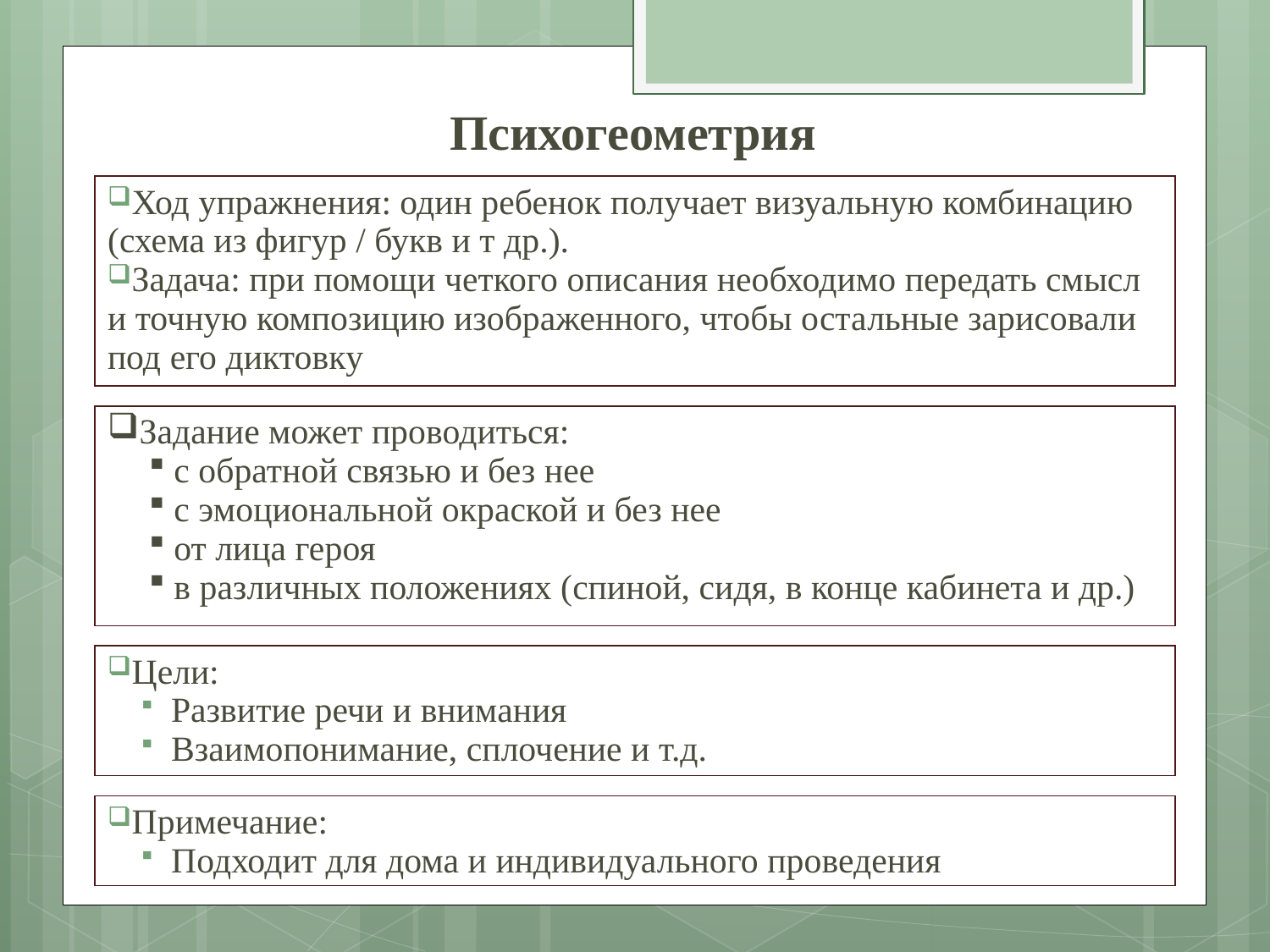

# Психогеометрия
Ход упражнения: один ребенок получает визуальную комбинацию  (схема из фигур / букв и т др.).
Задача: при помощи четкого описания необходимо передать смысл и точную композицию изображенного, чтобы остальные зарисовали под его диктовку
Задание может проводиться:
 с обратной связью и без нее
 с эмоциональной окраской и без нее
 от лица героя
 в различных положениях (спиной, сидя, в конце кабинета и др.)
Цели:
Развитие речи и внимания
Взаимопонимание, сплочение и т.д.
Примечание:
Подходит для дома и индивидуального проведения